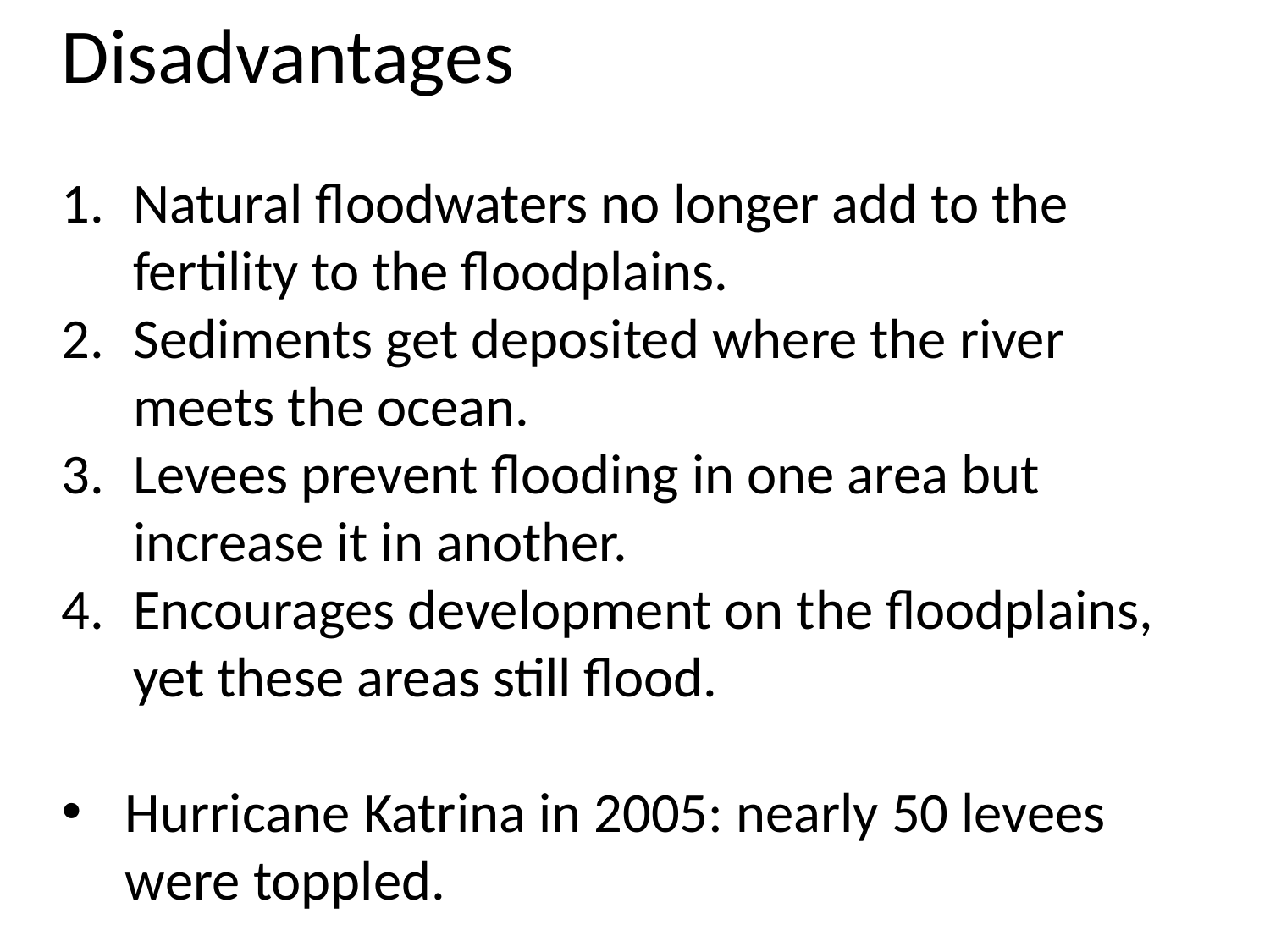

Disadvantages

Natural floodwaters no longer add to the fertility to the floodplains.
Sediments get deposited where the river meets the ocean.
Levees prevent flooding in one area but increase it in another.
Encourages development on the floodplains, yet these areas still flood.

Hurricane Katrina in 2005: nearly 50 levees were toppled.